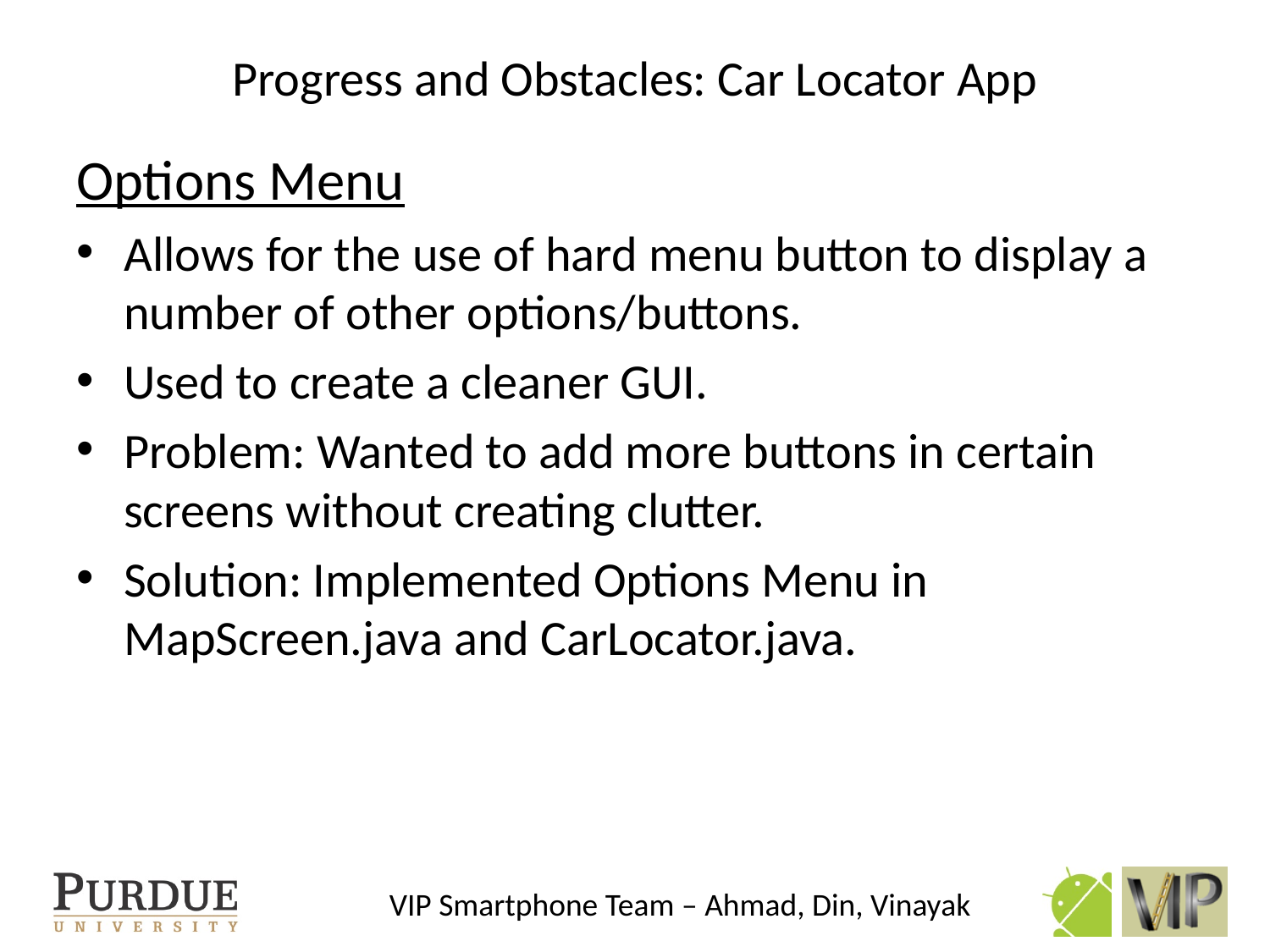

# Progress and Obstacles: Car Locator App
Options Menu
Allows for the use of hard menu button to display a number of other options/buttons.
Used to create a cleaner GUI.
Problem: Wanted to add more buttons in certain screens without creating clutter.
Solution: Implemented Options Menu in MapScreen.java and CarLocator.java.